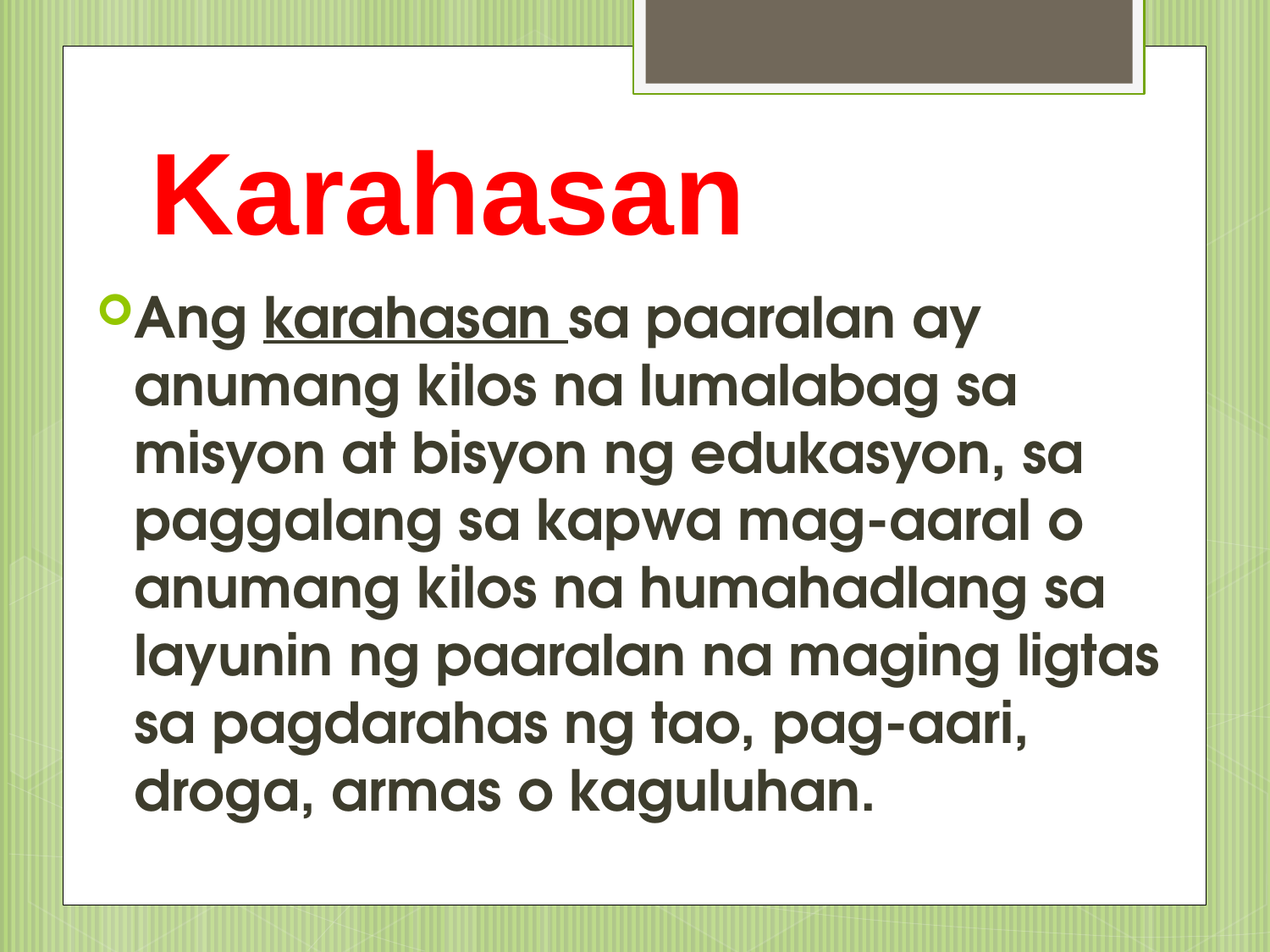

# Karahasan
Ang karahasan sa paaralan ay anumang kilos na lumalabag sa misyon at bisyon ng edukasyon, sa paggalang sa kapwa mag-aaral o anumang kilos na humahadlang sa layunin ng paaralan na maging ligtas sa pagdarahas ng tao, pag-aari, droga, armas o kaguluhan.